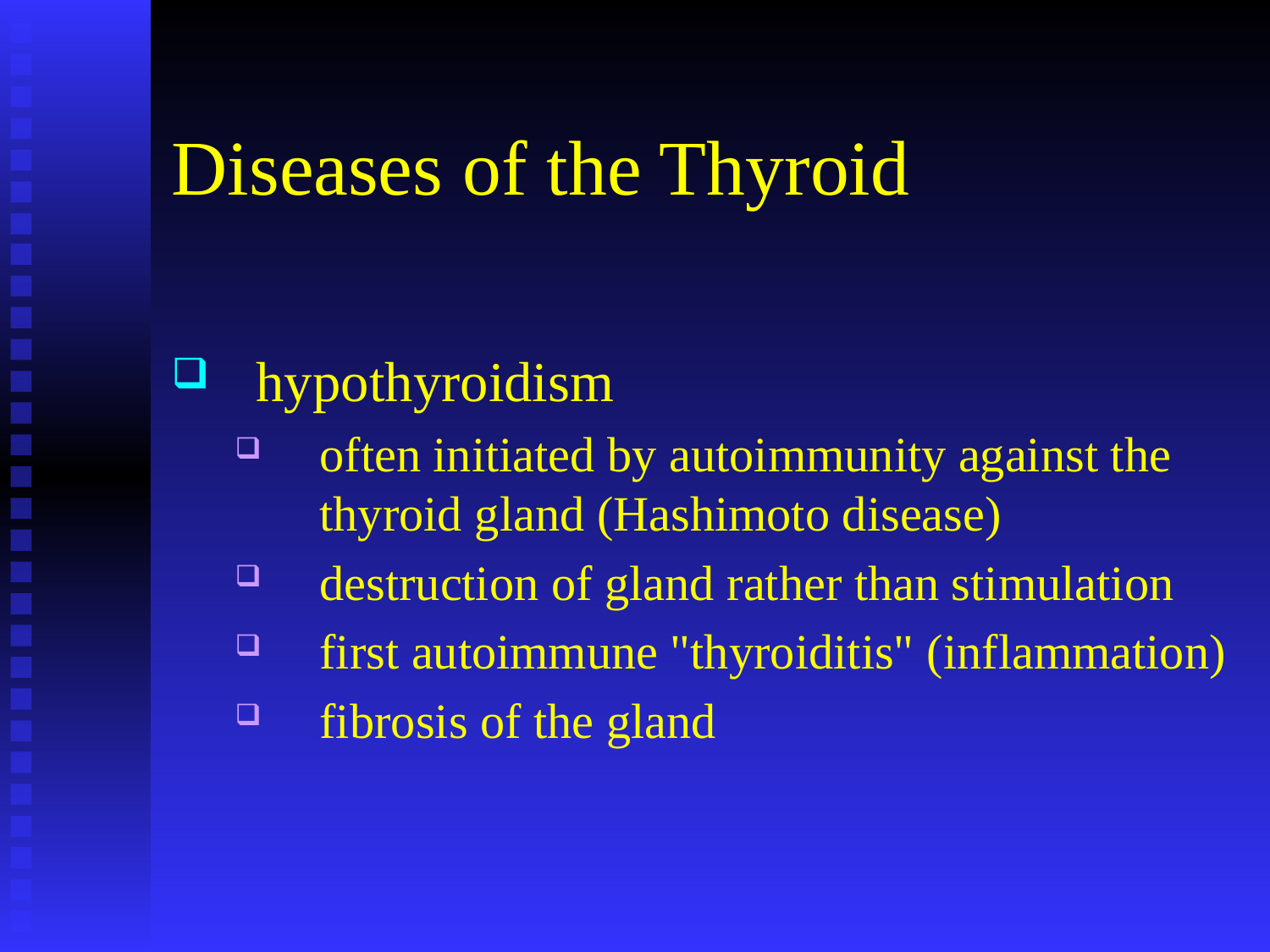

# Diseases of the Thyroid
hypothyroidism
often initiated by autoimmunity against the thyroid gland (Hashimoto disease)
destruction of gland rather than stimulation
first autoimmune "thyroiditis" (inflammation)
fibrosis of the gland